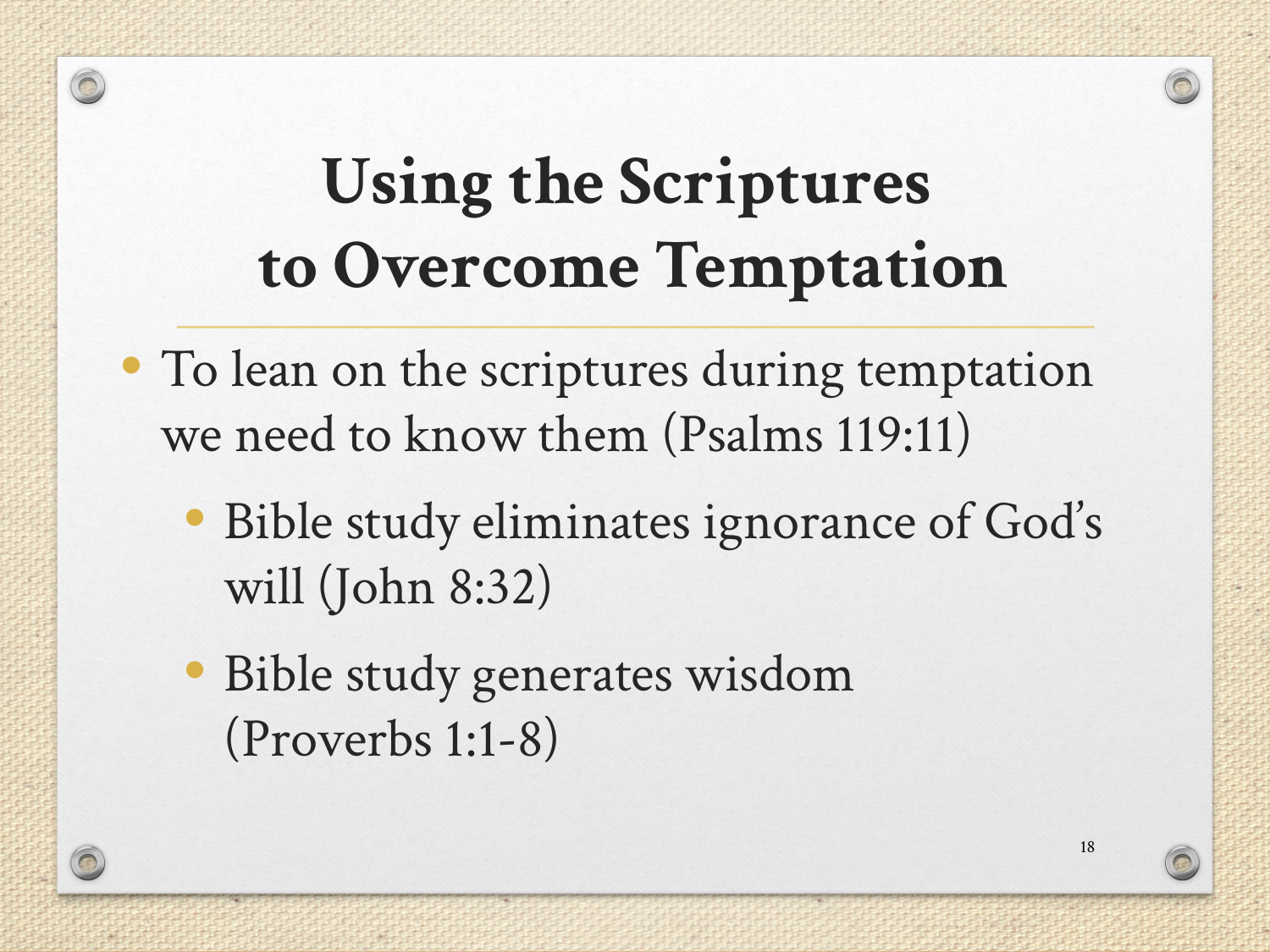

# Using the Scriptures to Overcome Temptation
To lean on the scriptures during temptation we need to know them (Psalms 119:11)
Bible study eliminates ignorance of God’s will (John 8:32)
Bible study generates wisdom        (Proverbs 1:1-8)

18